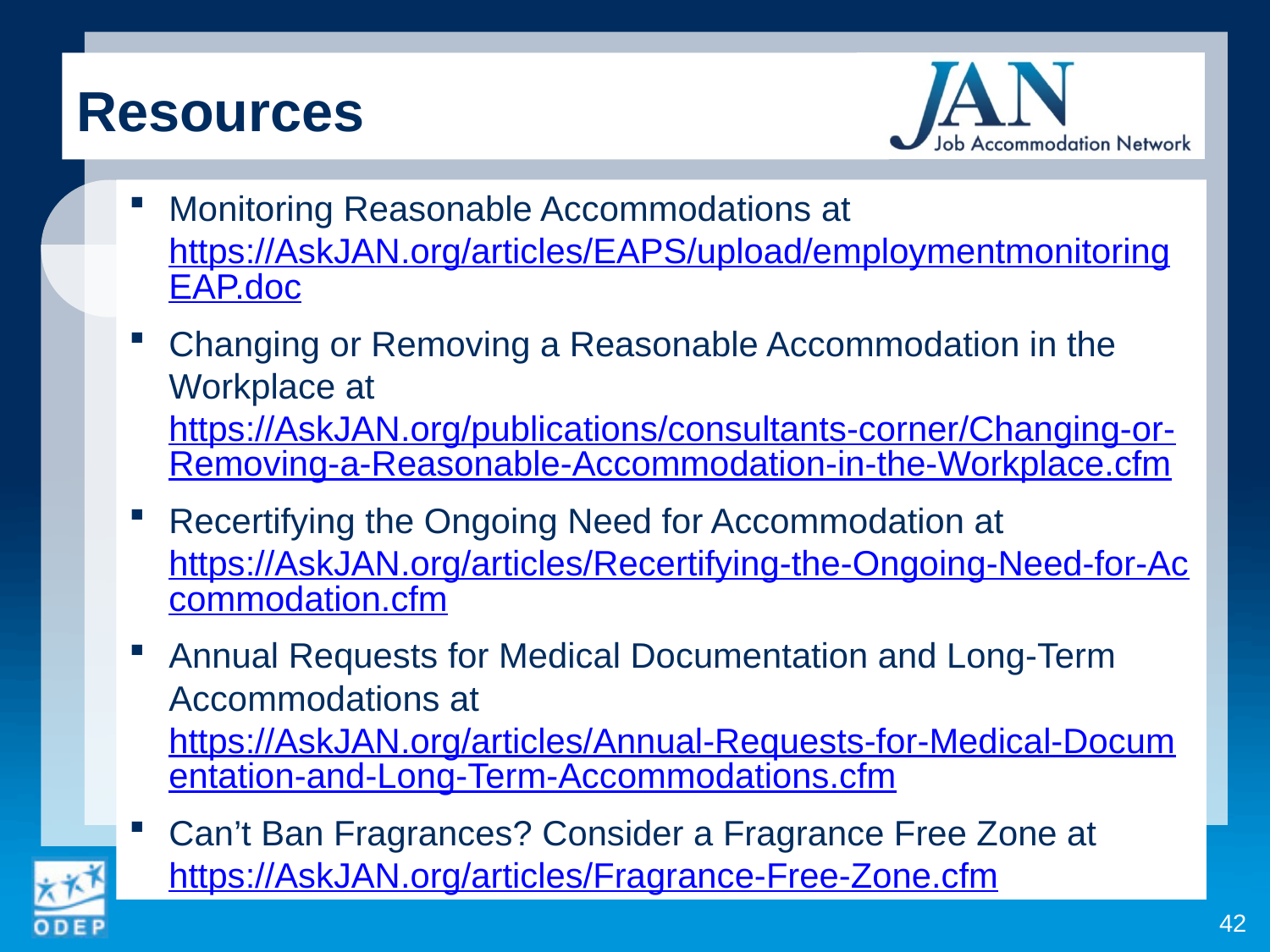

# Resources
Monitoring Reasonable Accommodations at https://AskJAN.org/articles/EAPS/upload/employmentmonitoringEAP.doc
Changing or Removing a Reasonable Accommodation in the Workplace at https://AskJAN.org/publications/consultants-corner/Changing-or-Removing-a-Reasonable-Accommodation-in-the-Workplace.cfm
Recertifying the Ongoing Need for Accommodation at https://AskJAN.org/articles/Recertifying-the-Ongoing-Need-for-Accommodation.cfm
Annual Requests for Medical Documentation and Long-Term Accommodations at https://AskJAN.org/articles/Annual-Requests-for-Medical-Documentation-and-Long-Term-Accommodations.cfm
Can’t Ban Fragrances? Consider a Fragrance Free Zone at https://AskJAN.org/articles/Fragrance-Free-Zone.cfm

42